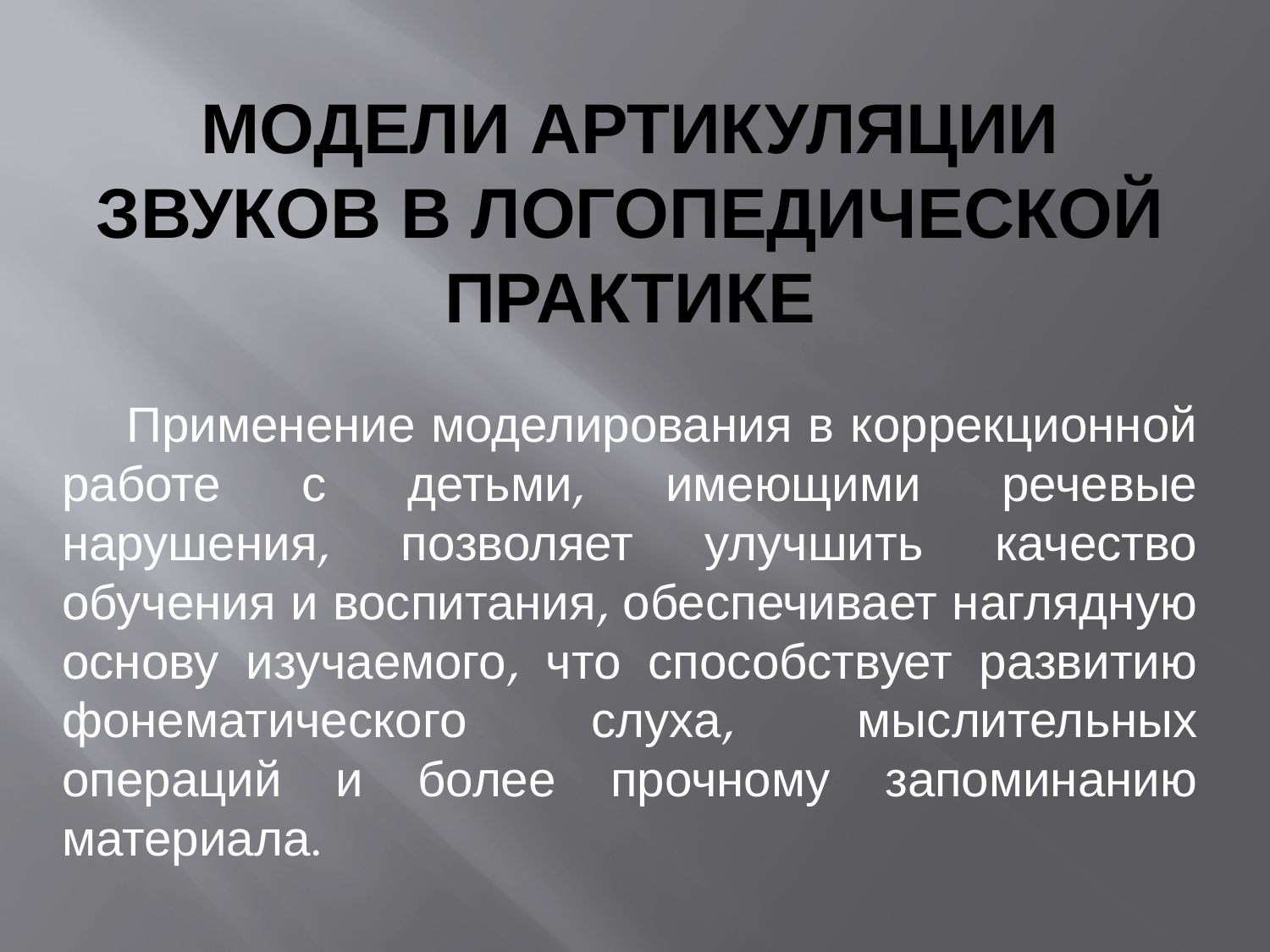

# Модели артикуляции звуков в логопедической практике
    Применение моделирования в коррекционной работе с детьми, имеющими речевые нарушения, позволяет улучшить качество обучения и воспитания, обеспечивает наглядную основу изучаемого, что способствует развитию фонематического слуха, мыслительных операций и более прочному запоминанию материала.